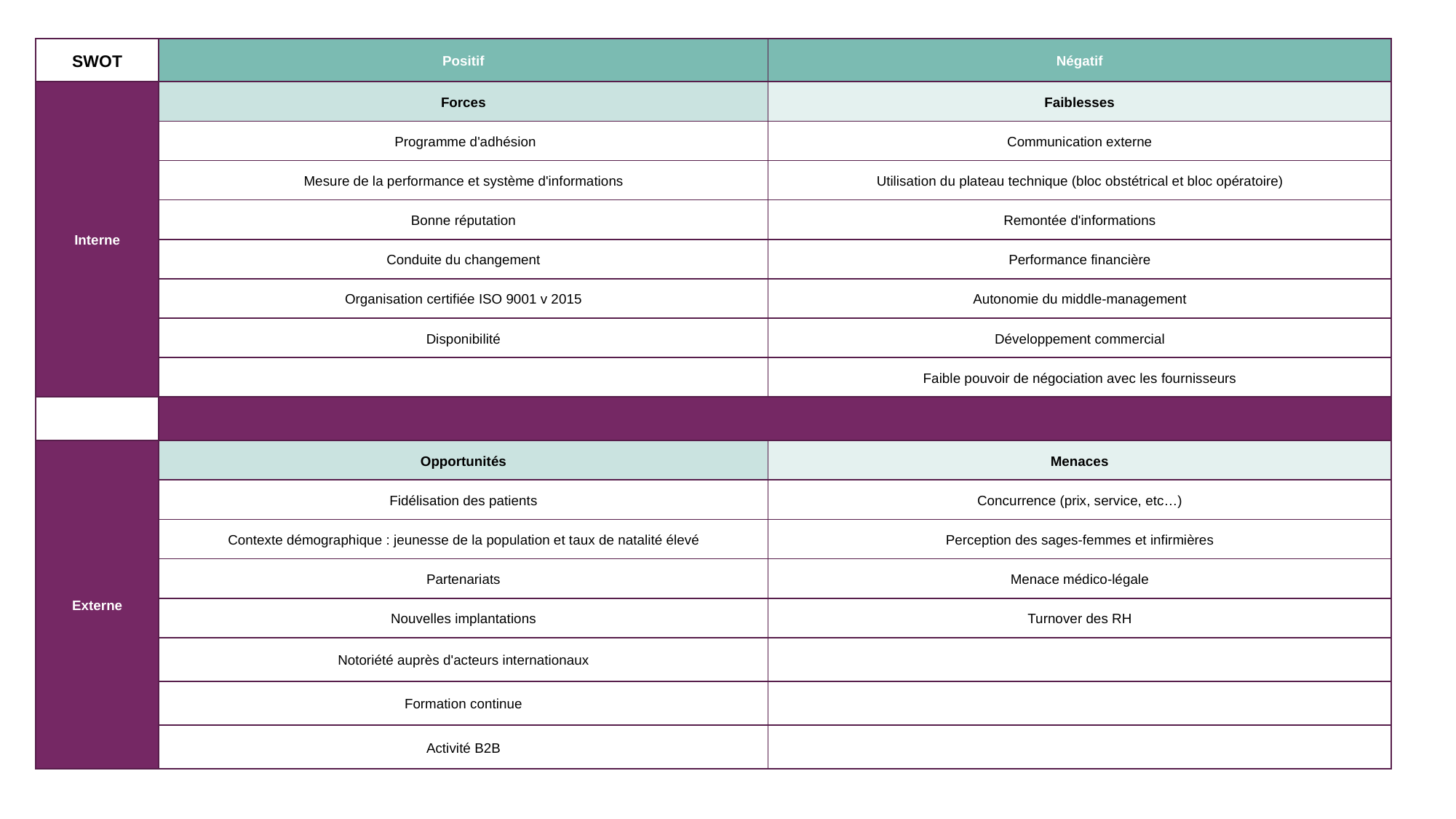

| SWOT | Positif | Négatif |
| --- | --- | --- |
| Interne | Forces | Faiblesses |
|  | Programme d'adhésion | Communication externe |
|  | Mesure de la performance et système d'informations | Utilisation du plateau technique (bloc obstétrical et bloc opératoire) |
|  | Bonne réputation | Remontée d'informations |
|  | Conduite du changement | Performance financière |
|  | Organisation certifiée ISO 9001 v 2015 | Autonomie du middle-management |
|  | Disponibilité | Développement commercial |
|  |  | Faible pouvoir de négociation avec les fournisseurs |
|  |  |  |
| Externe | Opportunités | Menaces |
|  | Fidélisation des patients | Concurrence (prix, service, etc…) |
|  | Contexte démographique : jeunesse de la population et taux de natalité élevé | Perception des sages-femmes et infirmières |
|  | Partenariats | Menace médico-légale |
|  | Nouvelles implantations | Turnover des RH |
|  | Notoriété auprès d'acteurs internationaux |  |
|  | Formation continue |  |
|  | Activité B2B |  |